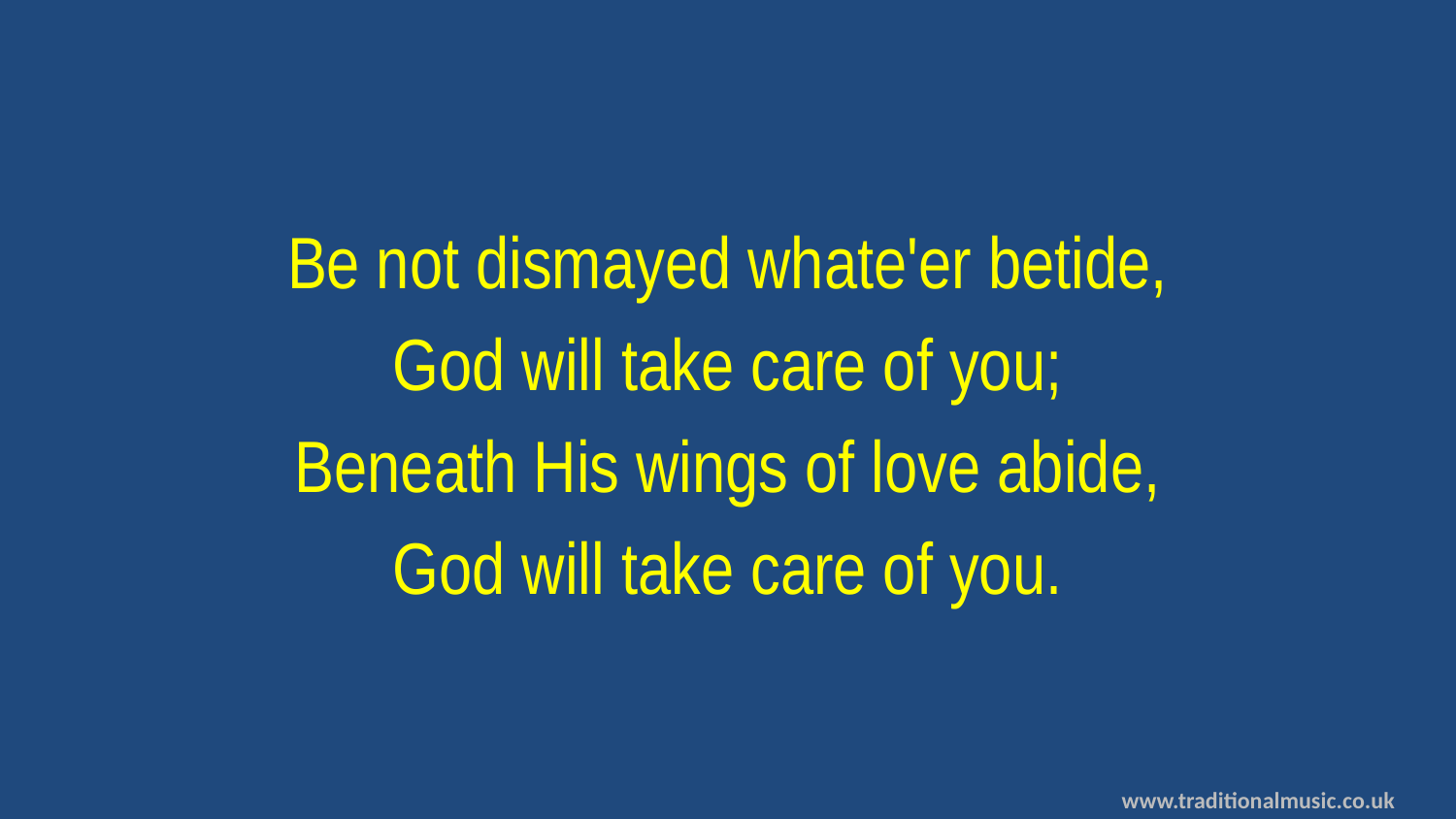

Be not dismayed whate'er betide,
God will take care of you;
Beneath His wings of love abide,
God will take care of you.